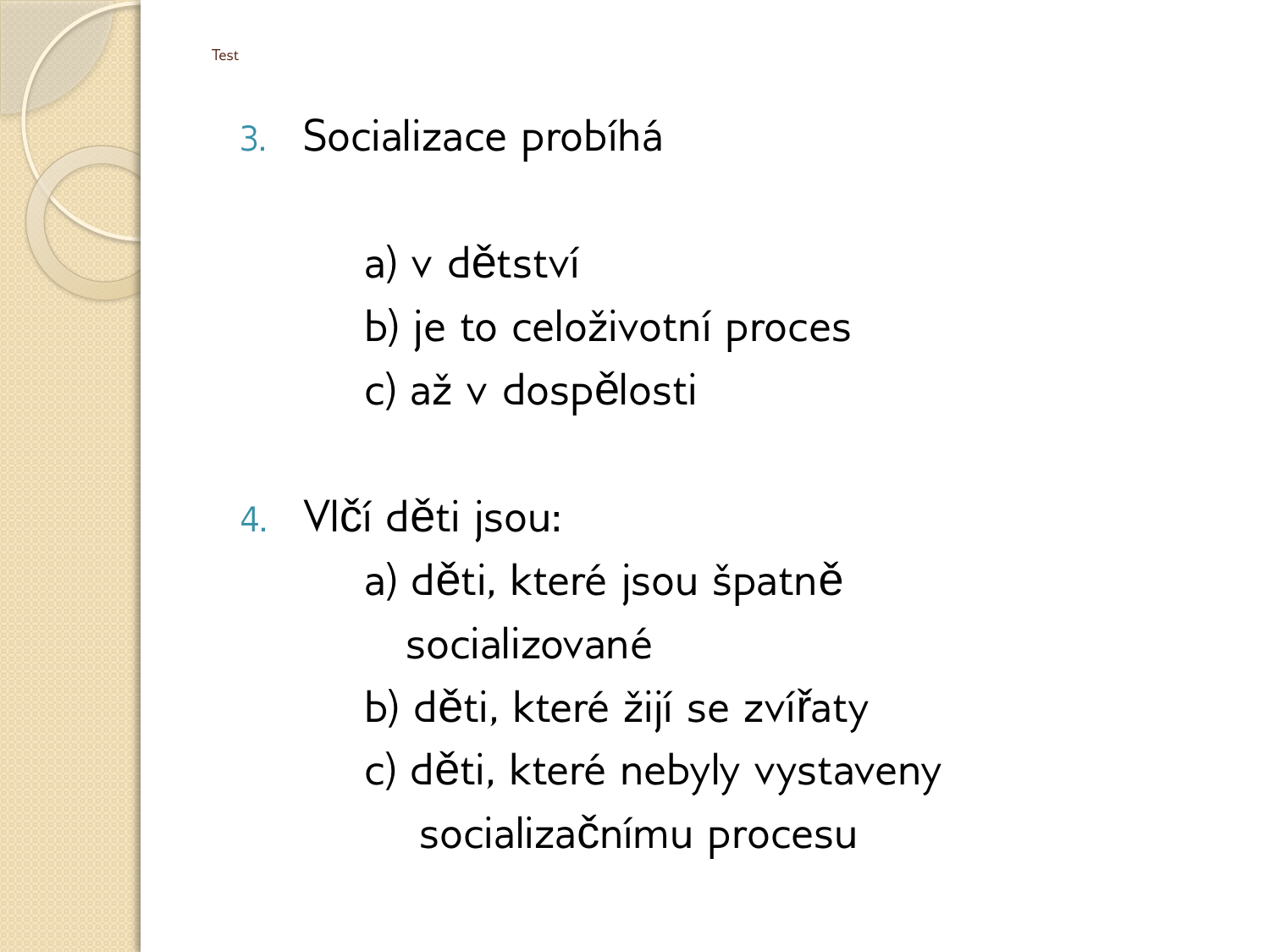

# Test
Socializace probíhá

         a) v dětství
         b) je to celoživotní proces
         c) až v dospělosti

Vlčí děti jsou:
         a) děti, které jsou špatně
            socializované
         b) děti, které žijí se zvířaty
         c) děti, které nebyly vystaveny
             socializačnímu procesu